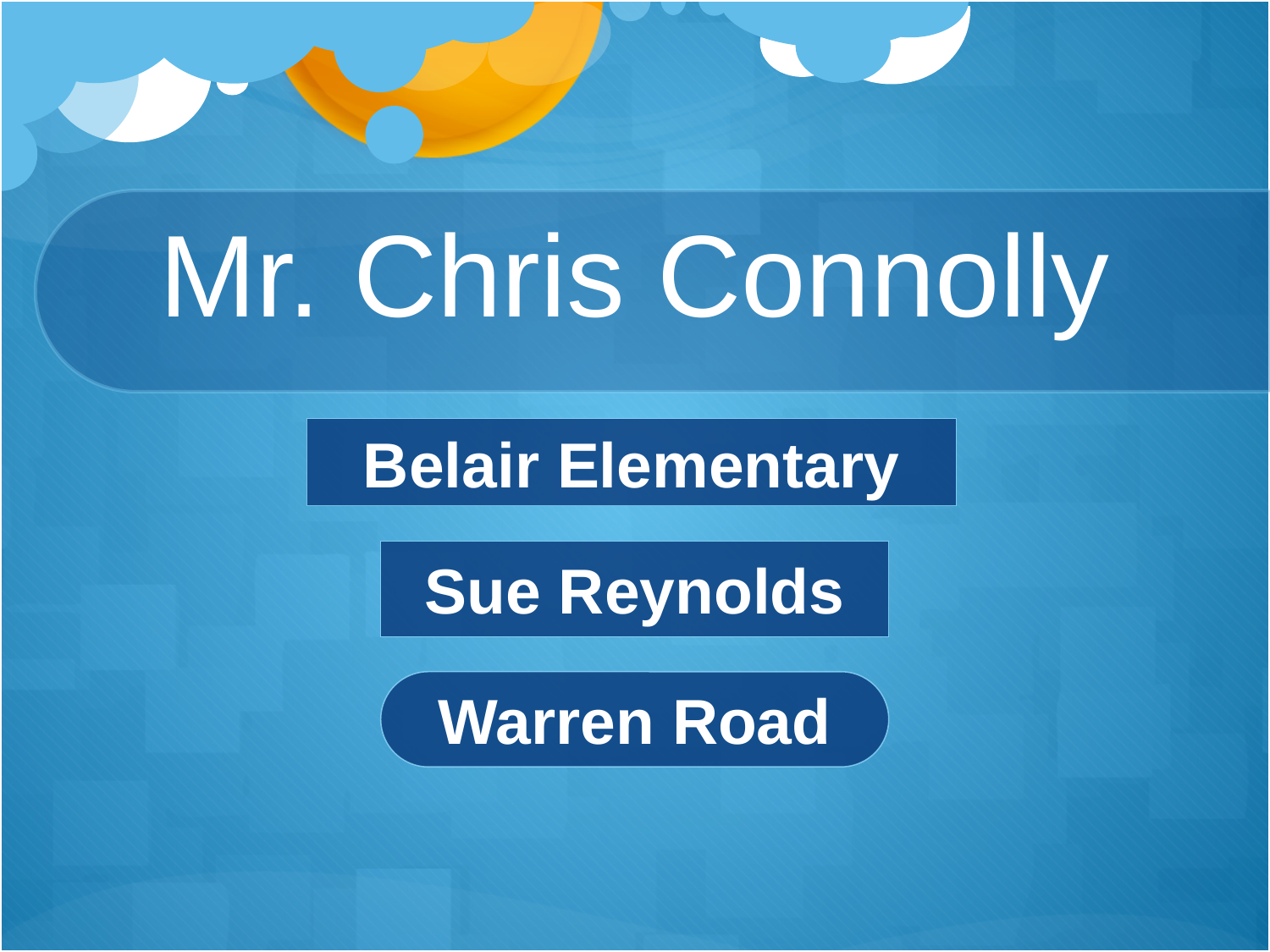

# Mr. Chris Connolly
Belair Elementary
Sue Reynolds
Warren Road